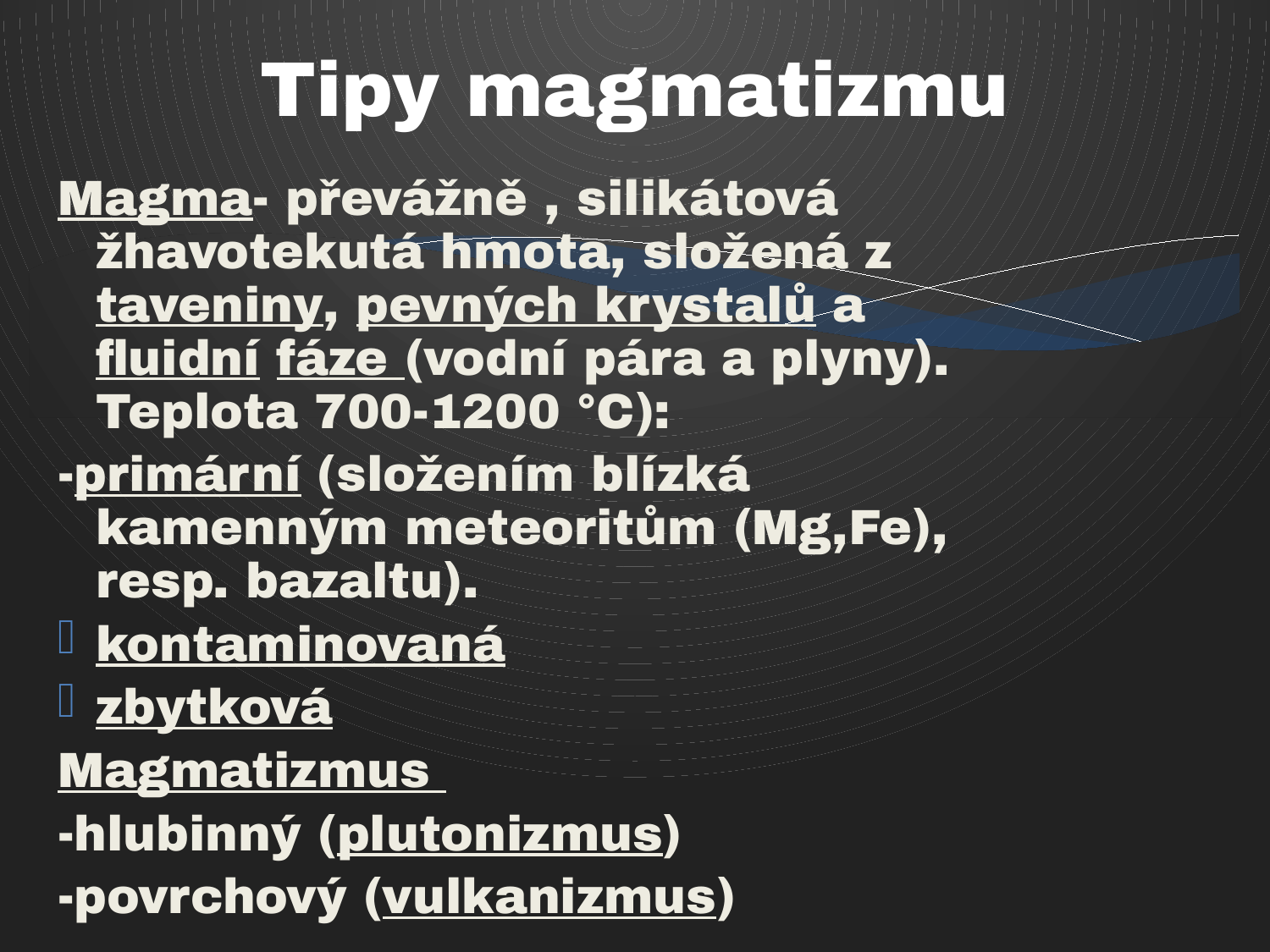

# Tipy magmatizmu
Magma- převážně , silikátová žhavotekutá hmota, složená z taveniny, pevných krystalů a fluidní fáze (vodní pára a plyny). Teplota 700-1200 °C):
-primární (složením blízká kamenným meteoritům (Mg,Fe), resp. bazaltu).
kontaminovaná
zbytková
Magmatizmus
-hlubinný (plutonizmus)
-povrchový (vulkanizmus)
4